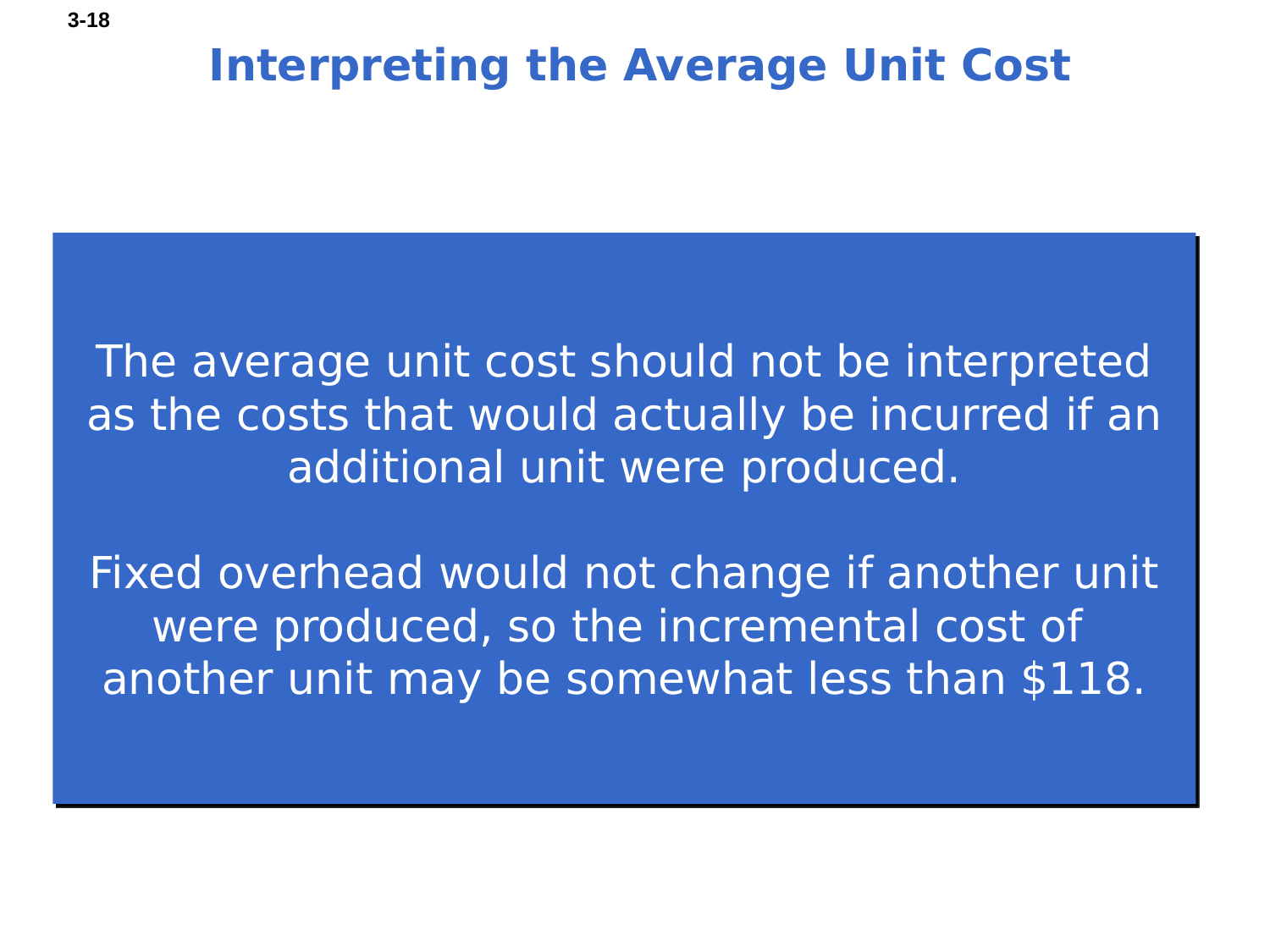

# Interpreting the Average Unit Cost
The average unit cost should not be interpreted
as the costs that would actually be incurred if an
additional unit were produced.
Fixed overhead would not change if another unit
were produced, so the incremental cost of
another unit may be somewhat less than $118.